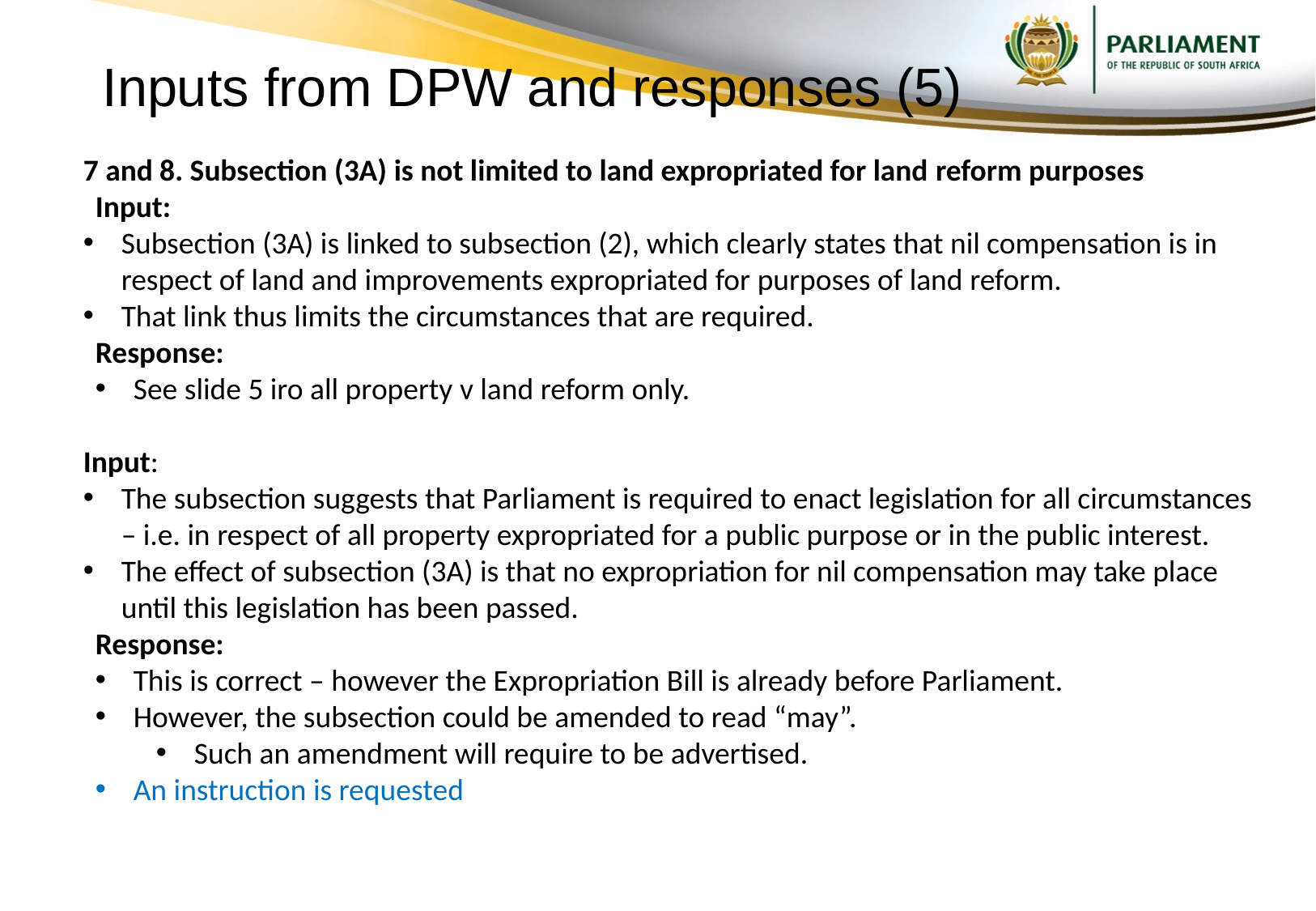

# Inputs from DPW and responses (5)
7 and 8. Subsection (3A) is not limited to land expropriated for land reform purposes
Input:
Subsection (3A) is linked to subsection (2), which clearly states that nil compensation is in respect of land and improvements expropriated for purposes of land reform.
That link thus limits the circumstances that are required.
Response:
See slide 5 iro all property v land reform only.

Input:
The subsection suggests that Parliament is required to enact legislation for all circumstances – i.e. in respect of all property expropriated for a public purpose or in the public interest.
The effect of subsection (3A) is that no expropriation for nil compensation may take place until this legislation has been passed.
Response:
This is correct – however the Expropriation Bill is already before Parliament.
However, the subsection could be amended to read “may”.
Such an amendment will require to be advertised.
An instruction is requested